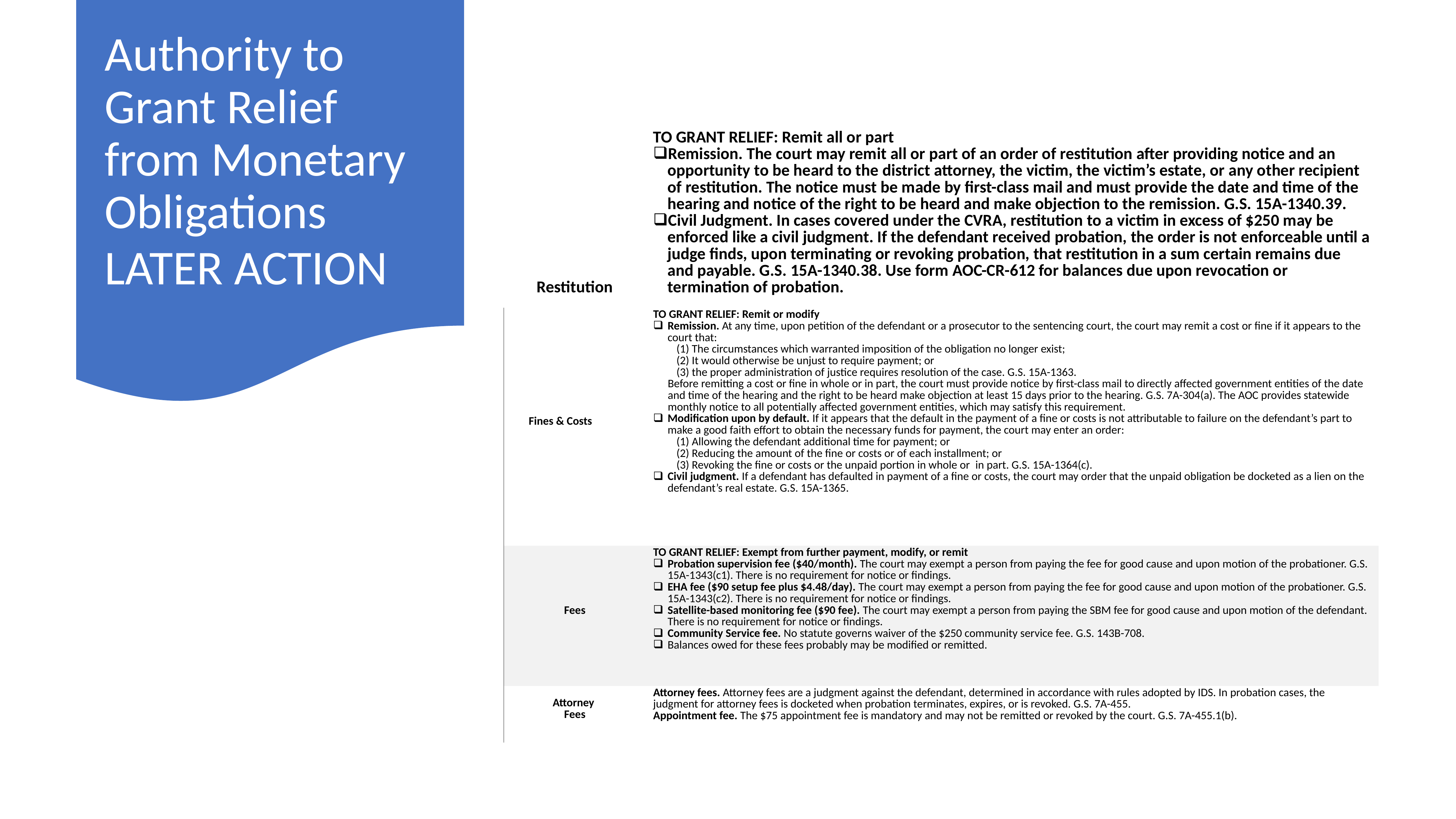

Authority to Grant Relief from Monetary Obligations
LATER ACTION
| Restitution | TO GRANT RELIEF: Remit all or part Remission. The court may remit all or part of an order of restitution after providing notice and an opportunity to be heard to the district attorney, the victim, the victim’s estate, or any other recipient of restitution. The notice must be made by first-class mail and must provide the date and time of the hearing and notice of the right to be heard and make objection to the remission. G.S. 15A-1340.39. Civil Judgment. In cases covered under the CVRA, restitution to a victim in excess of $250 may be enforced like a civil judgment. If the defendant received probation, the order is not enforceable until a judge finds, upon terminating or revoking probation, that restitution in a sum certain remains due and payable. G.S. 15A-1340.38. Use form AOC-CR-612 for balances due upon revocation or termination of probation. |
| --- | --- |
| Fines & Costs | TO GRANT RELIEF: Remit or modify Remission. At any time, upon petition of the defendant or a prosecutor to the sentencing court, the court may remit a cost or fine if it appears to the court that: (1) The circumstances which warranted imposition of the obligation no longer exist; (2) It would otherwise be unjust to require payment; or (3) the proper administration of justice requires resolution of the case. G.S. 15A-1363. Before remitting a cost or fine in whole or in part, the court must provide notice by first-class mail to directly affected government entities of the date and time of the hearing and the right to be heard make objection at least 15 days prior to the hearing. G.S. 7A-304(a). The AOC provides statewide monthly notice to all potentially affected government entities, which may satisfy this requirement. Modification upon by default. If it appears that the default in the payment of a fine or costs is not attributable to failure on the defendant’s part to make a good faith effort to obtain the necessary funds for payment, the court may enter an order: (1) Allowing the defendant additional time for payment; or (2) Reducing the amount of the fine or costs or of each installment; or (3) Revoking the fine or costs or the unpaid portion in whole or  in part. G.S. 15A-1364(c). Civil judgment. If a defendant has defaulted in payment of a fine or costs, the court may order that the unpaid obligation be docketed as a lien on the defendant’s real estate. G.S. 15A-1365. |
| Fees | TO GRANT RELIEF: Exempt from further payment, modify, or remit Probation supervision fee ($40/month). The court may exempt a person from paying the fee for good cause and upon motion of the probationer. G.S. 15A-1343(c1). There is no requirement for notice or findings. EHA fee ($90 setup fee plus $4.48/day). The court may exempt a person from paying the fee for good cause and upon motion of the probationer. G.S. 15A-1343(c2). There is no requirement for notice or findings. Satellite-based monitoring fee ($90 fee). The court may exempt a person from paying the SBM fee for good cause and upon motion of the defendant. There is no requirement for notice or findings. Community Service fee. No statute governs waiver of the $250 community service fee. G.S. 143B-708. Balances owed for these fees probably may be modified or remitted. |
| Attorney Fees | Attorney fees. Attorney fees are a judgment against the defendant, determined in accordance with rules adopted by IDS. In probation cases, the judgment for attorney fees is docketed when probation terminates, expires, or is revoked. G.S. 7A-455. Appointment fee. The $75 appointment fee is mandatory and may not be remitted or revoked by the court. G.S. 7A-455.1(b). |